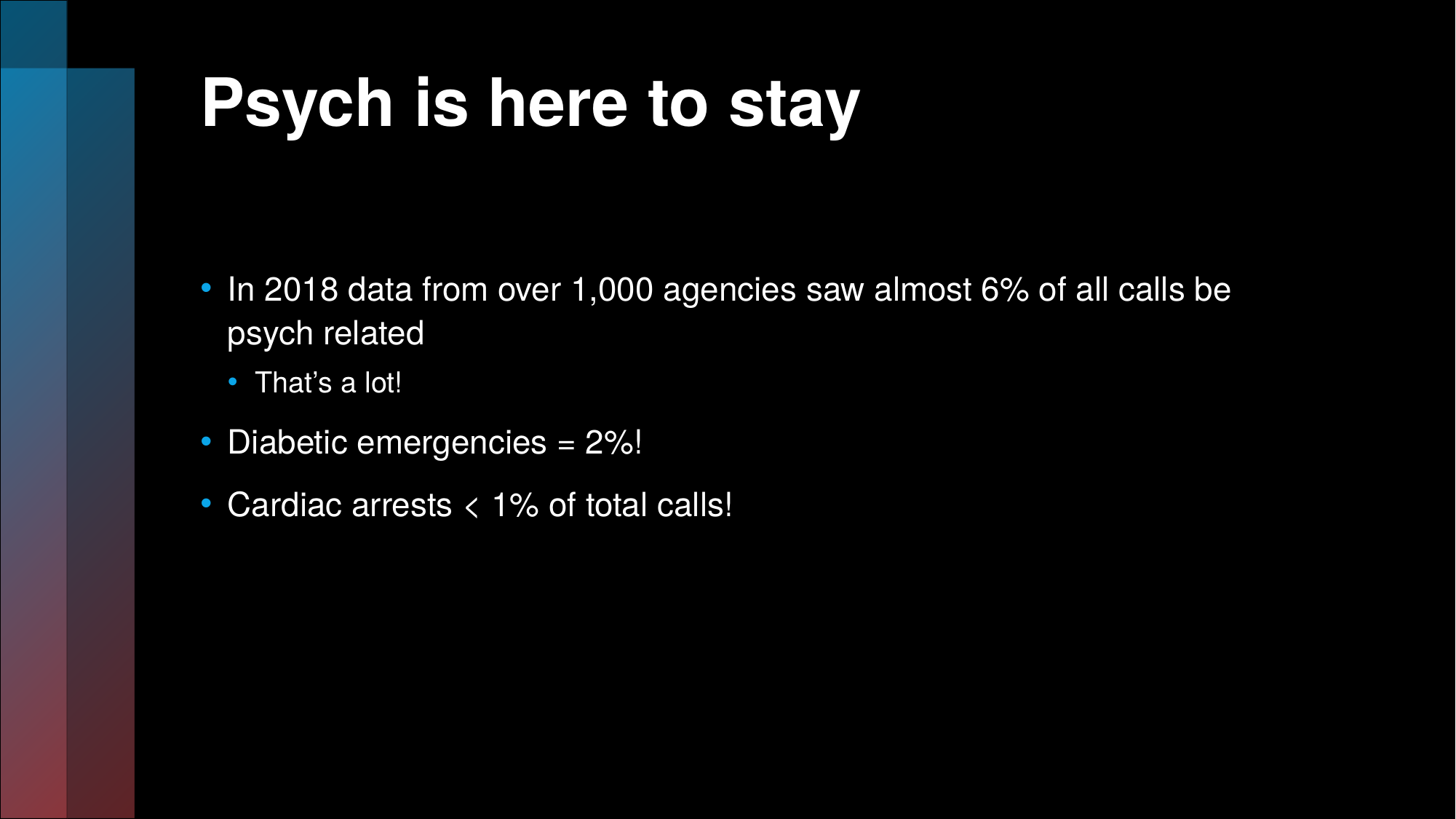

# Psych is here to stay
In 2018 data from over 1,000 agencies saw almost 6% of all calls be psych related
That’s a lot!
Diabetic emergencies = 2%!
Cardiac arrests < 1% of total calls!